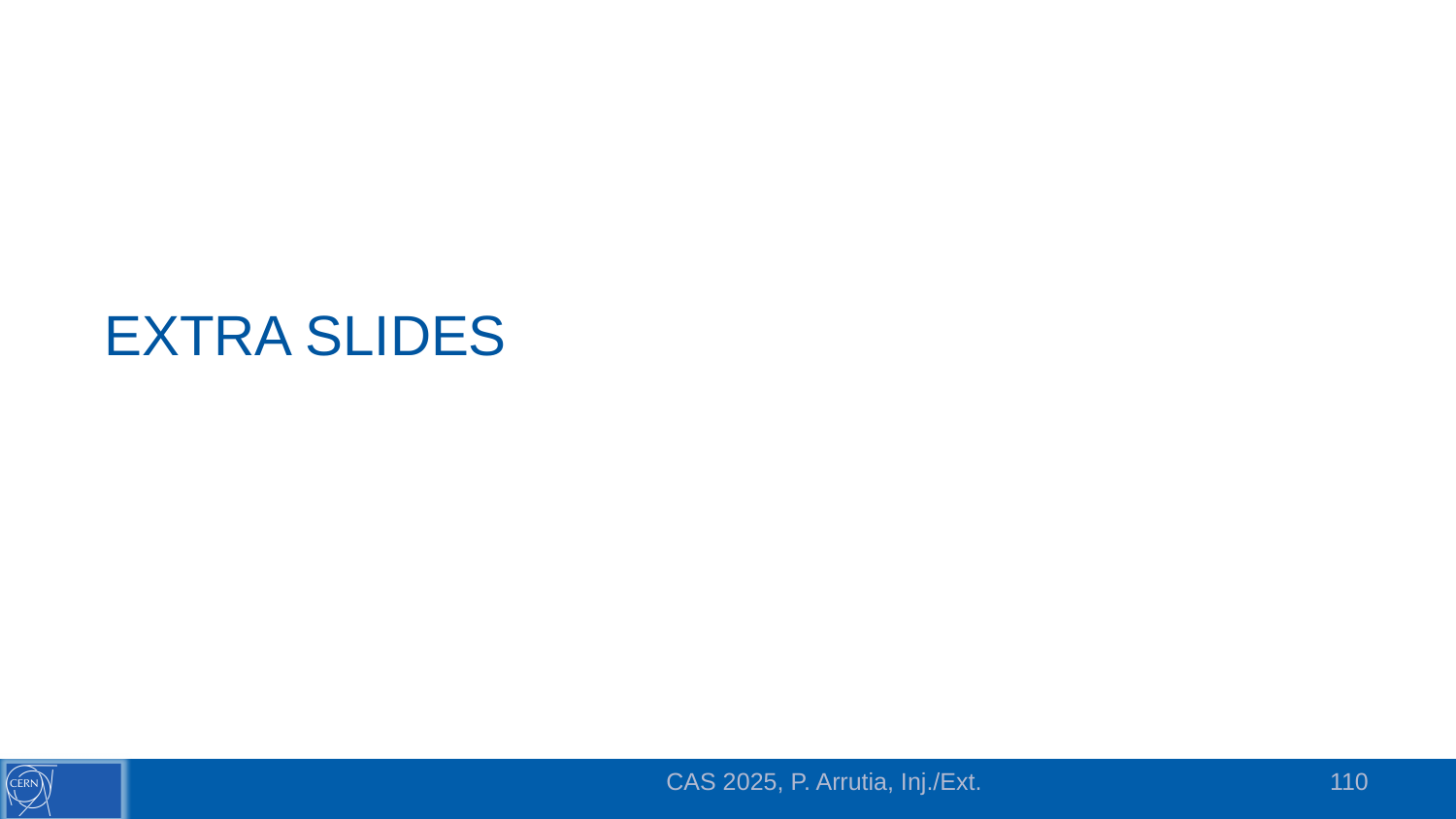

# EXTRA SLIDES
CAS 2025, P. Arrutia, Inj./Ext.
110